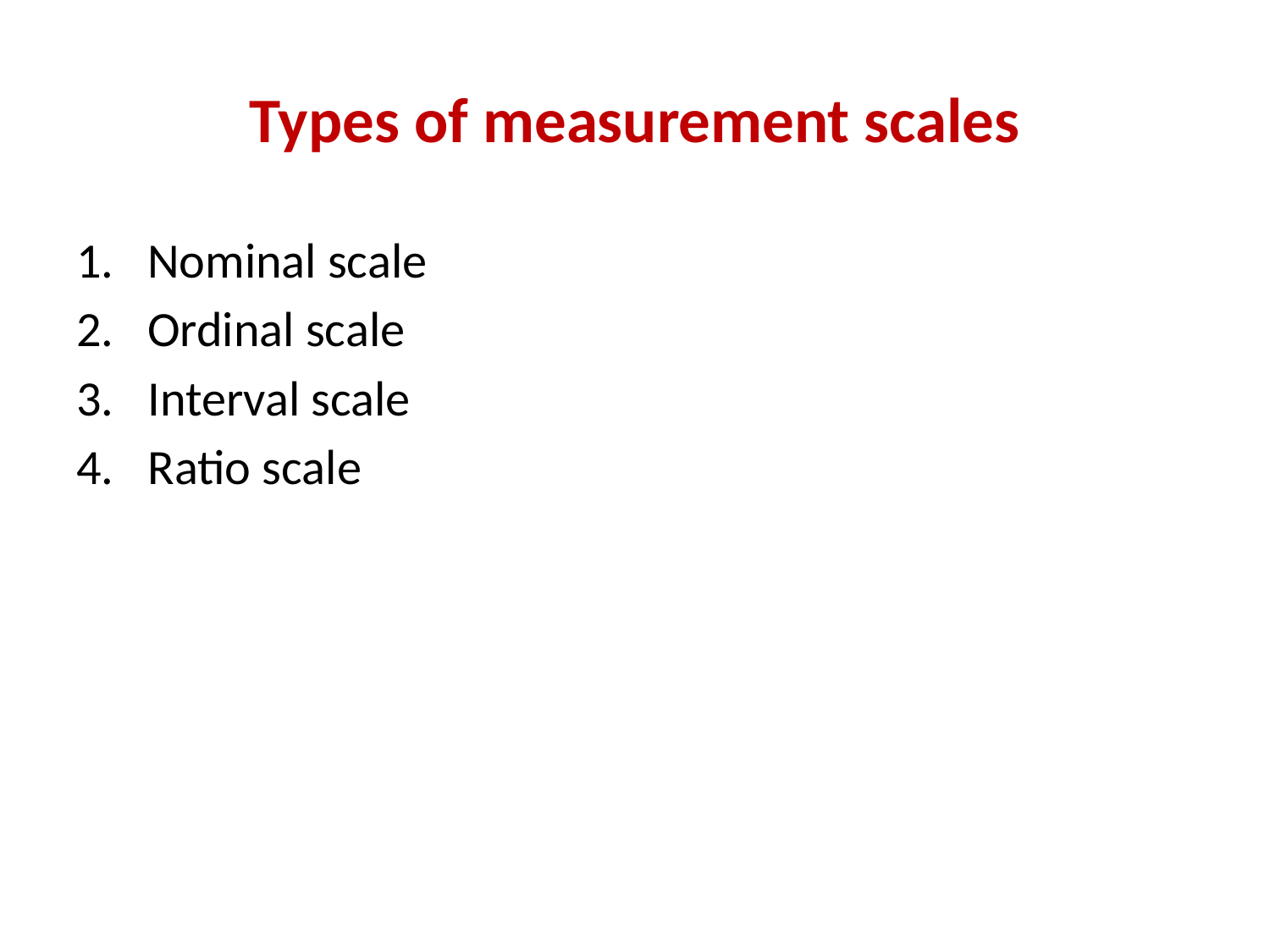

# Types of measurement scales
Nominal scale
Ordinal scale
Interval scale
Ratio scale